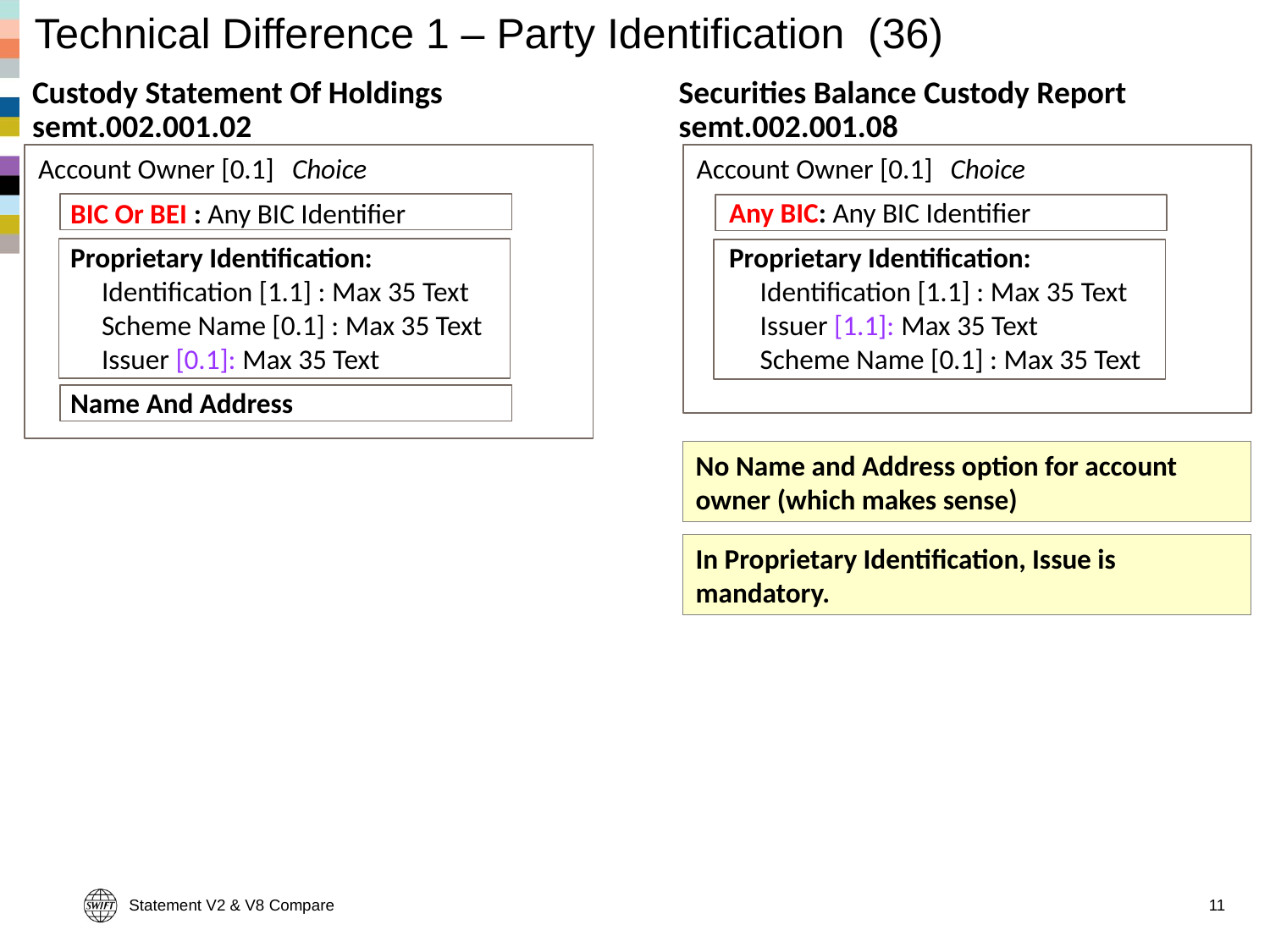

# Technical Difference 1 – Party Identification  (36)
Custody Statement Of Holdings
semt.002.001.02
Securities Balance Custody Report
semt.002.001.08
Account Owner [0.1]	Choice
	Any BIC: Any BIC Identifier
	Proprietary Identification:
		Identification [1.1] : Max 35 Text
		Issuer [1.1]: Max 35 Text
		Scheme Name [0.1] : Max 35 Text

Account Owner [0.1]	Choice
	BIC Or BEI : Any BIC Identifier
	Proprietary Identification:
		Identification [1.1] : Max 35 Text
		Scheme Name [0.1] : Max 35 Text
		Issuer [0.1]: Max 35 Text
	Name And Address

No Name and Address option for account owner (which makes sense)
In Proprietary Identification, Issue is mandatory.
Statement V2 & V8 Compare
11